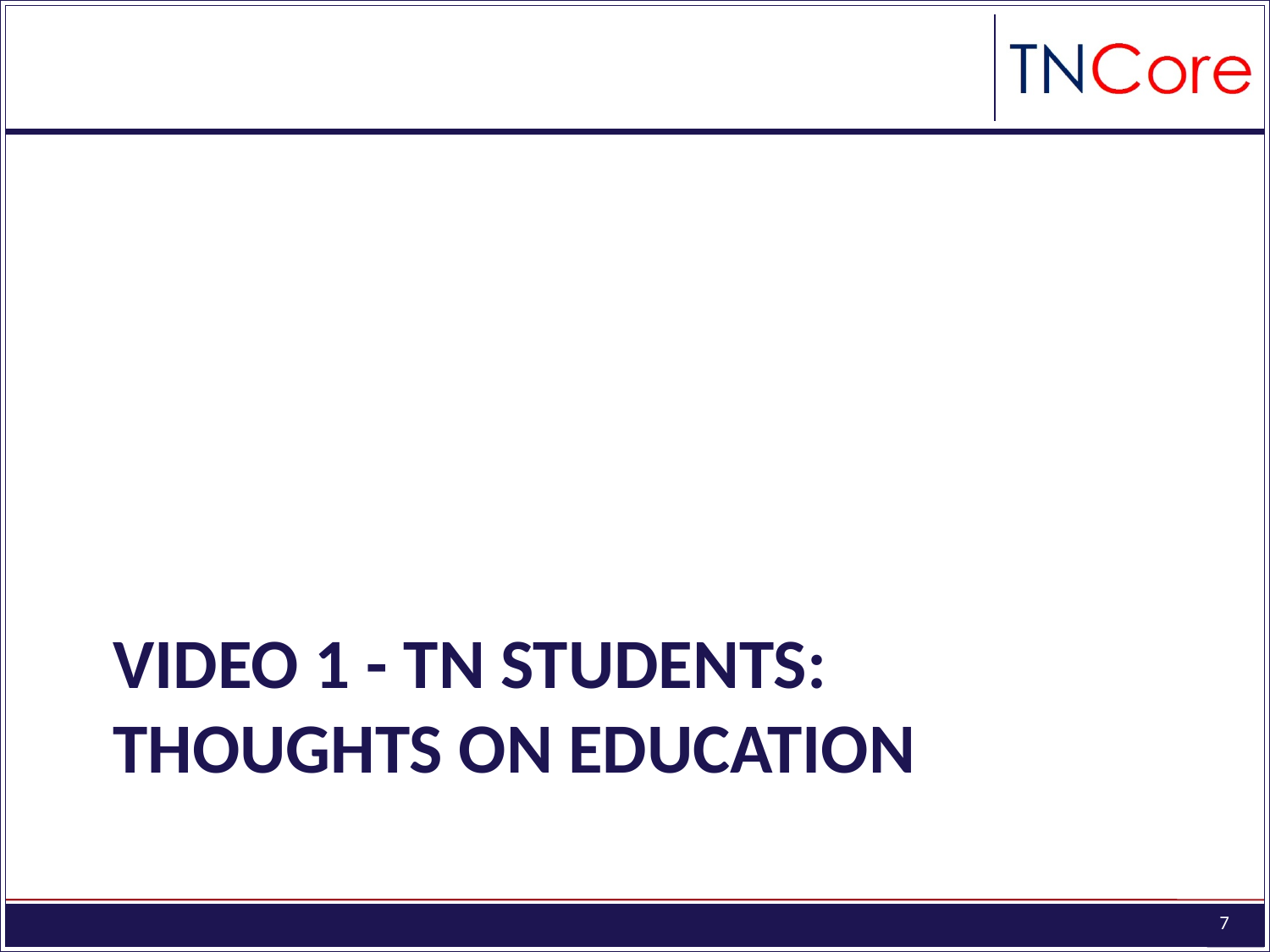

# Video 1 - TN Students: Thoughts on education